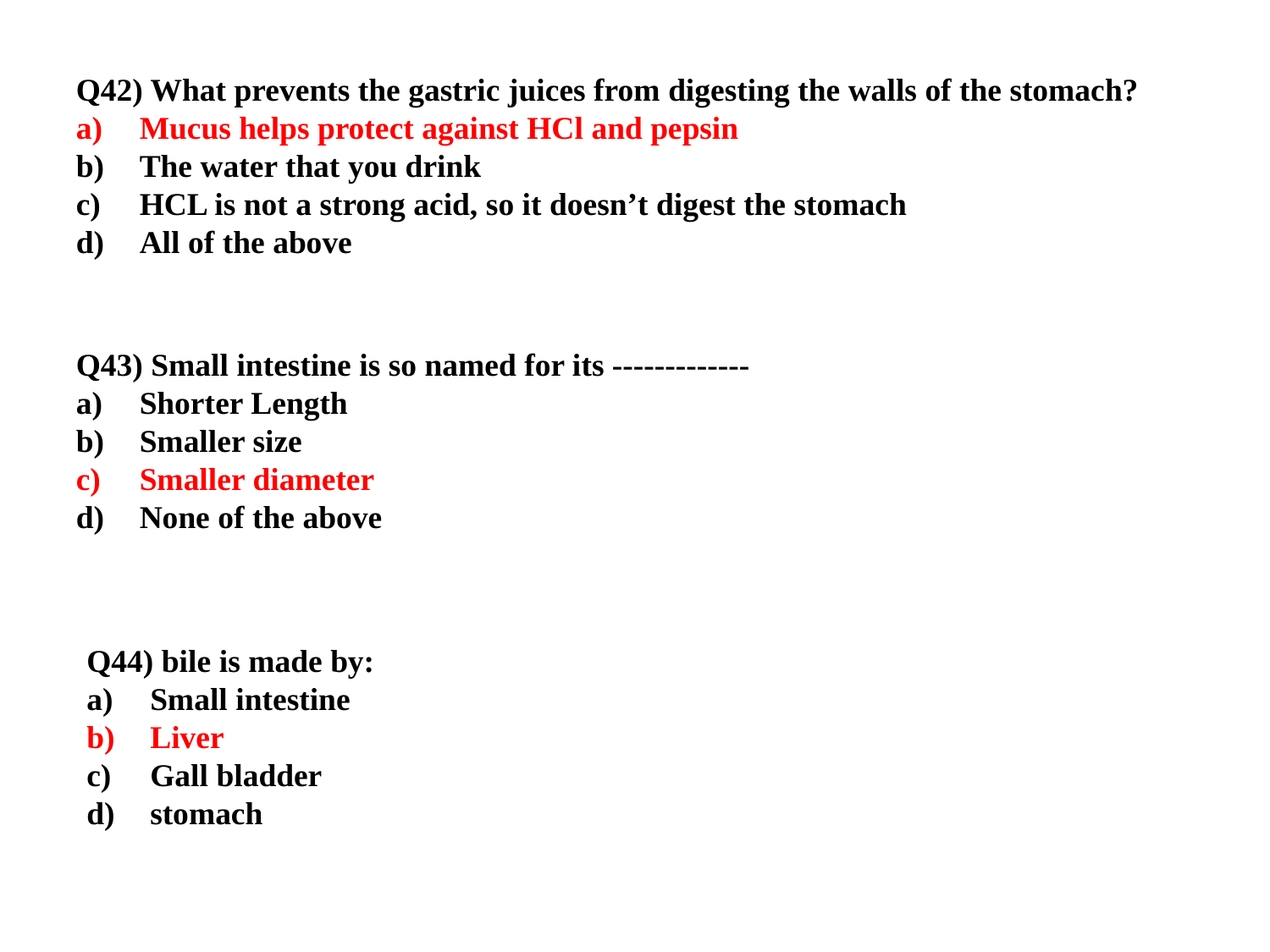

Q42) What prevents the gastric juices from digesting the walls of the stomach?
Mucus helps protect against HCl and pepsin
The water that you drink
HCL is not a strong acid, so it doesn’t digest the stomach
All of the above

Q43) Small intestine is so named for its -------------
Shorter Length
Smaller size
Smaller diameter
None of the above
Q44) bile is made by:
Small intestine
Liver
Gall bladder
stomach